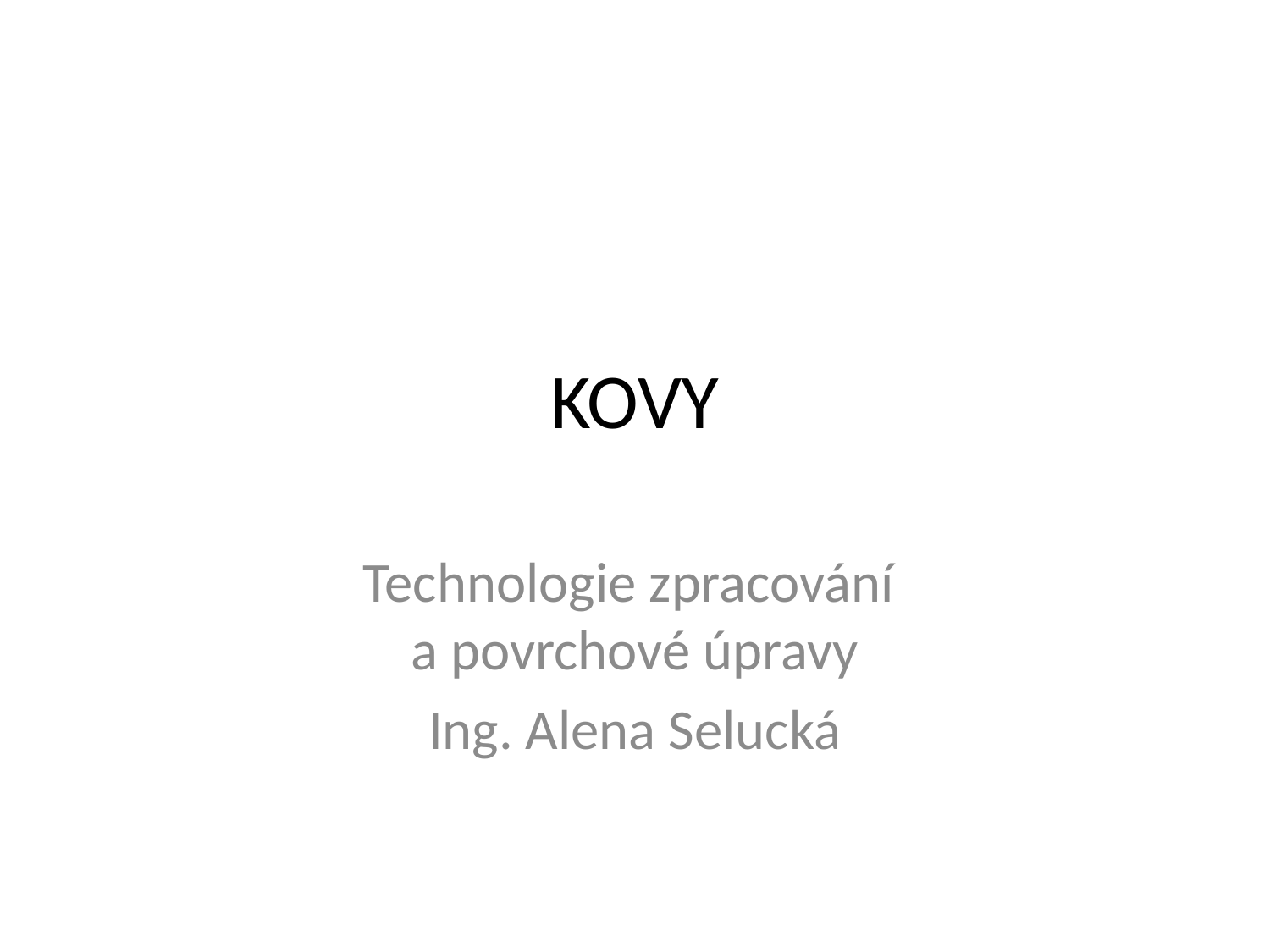

# KOVY
Technologie zpracování
a povrchové úpravy
Ing. Alena Selucká